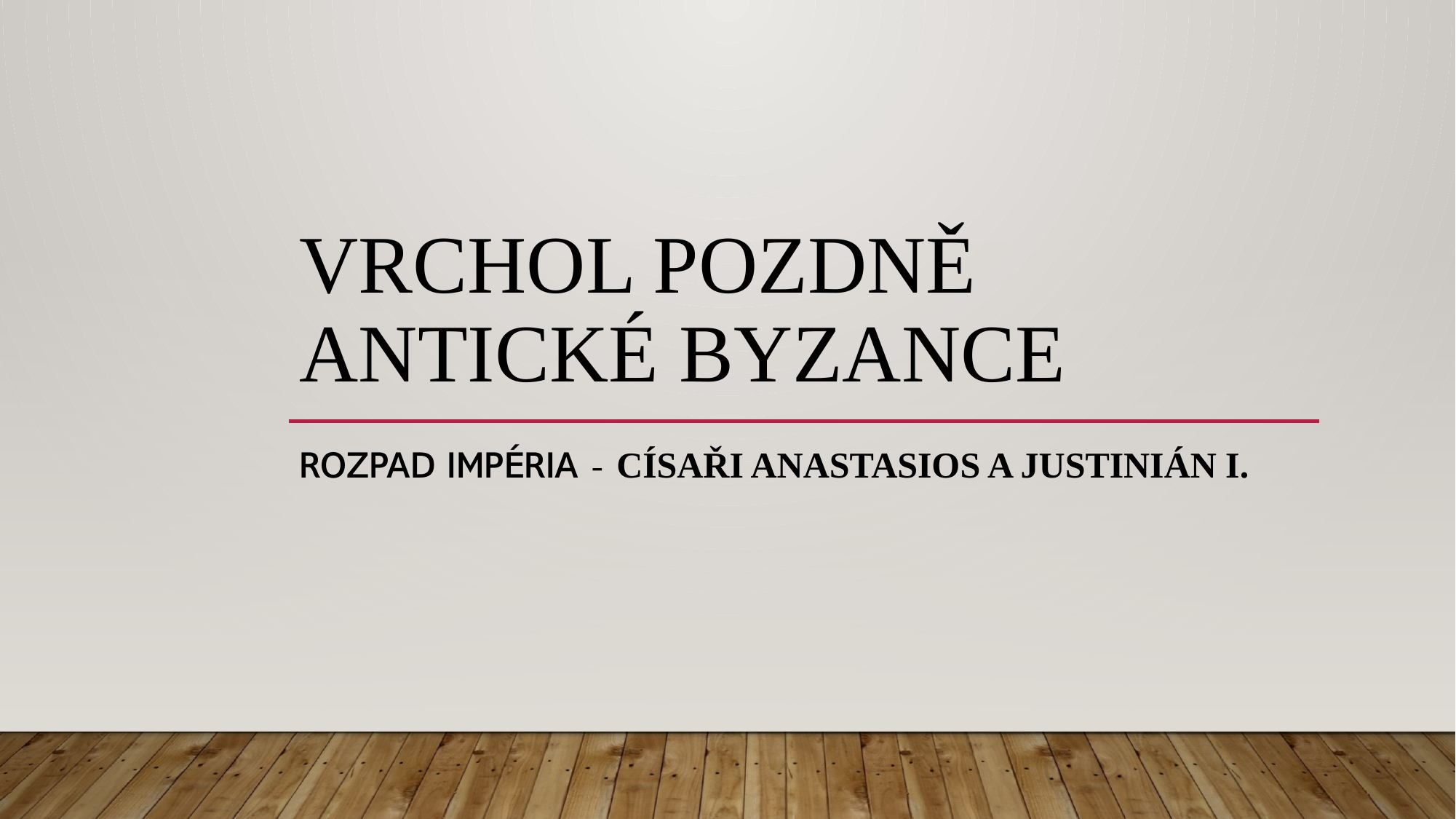

# Vrchol pozdně antické Byzance
Rozpad impéria - císaři Anastasios a Justinián I.